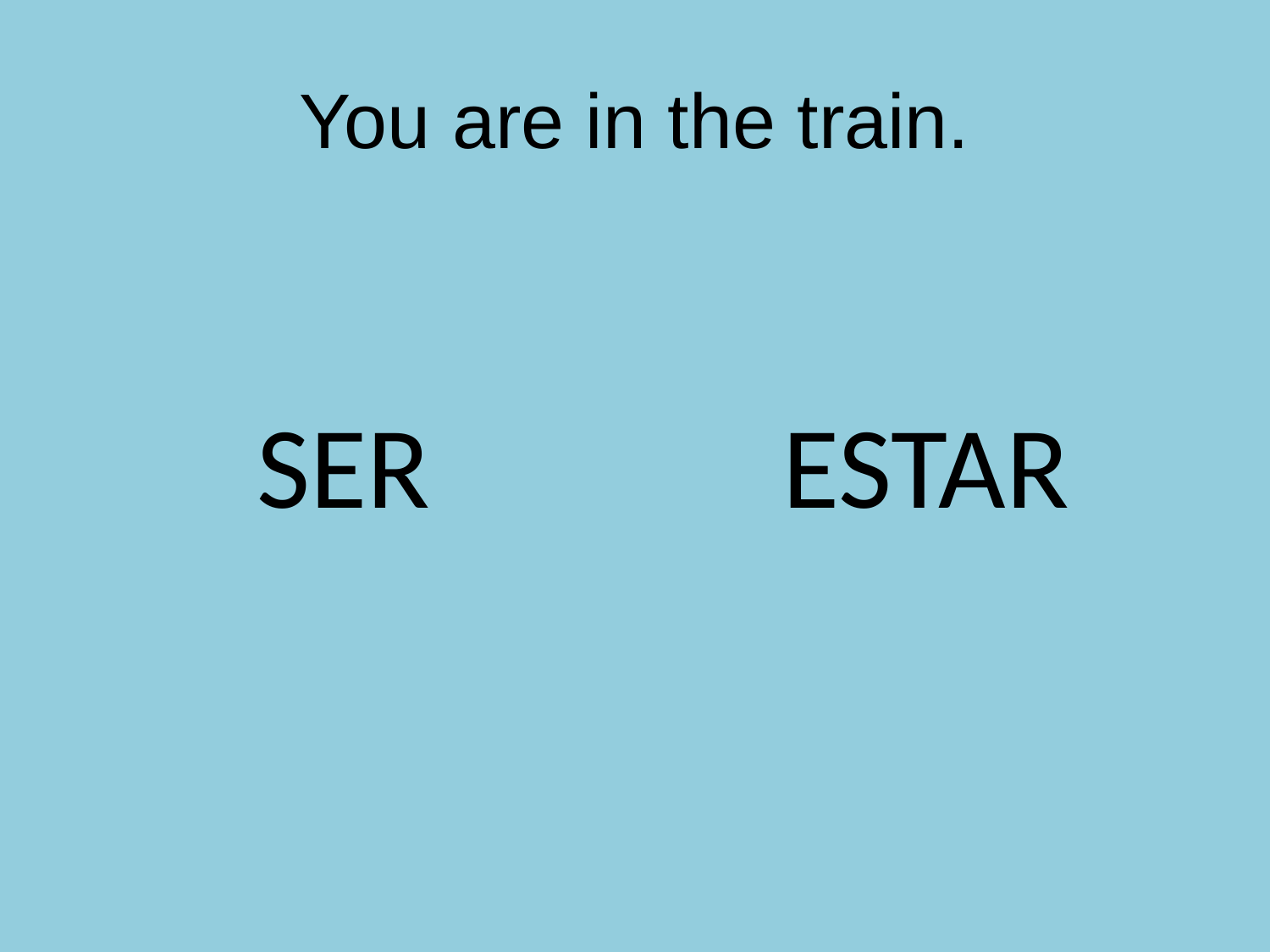

# You are in the train.

SER

ESTAR